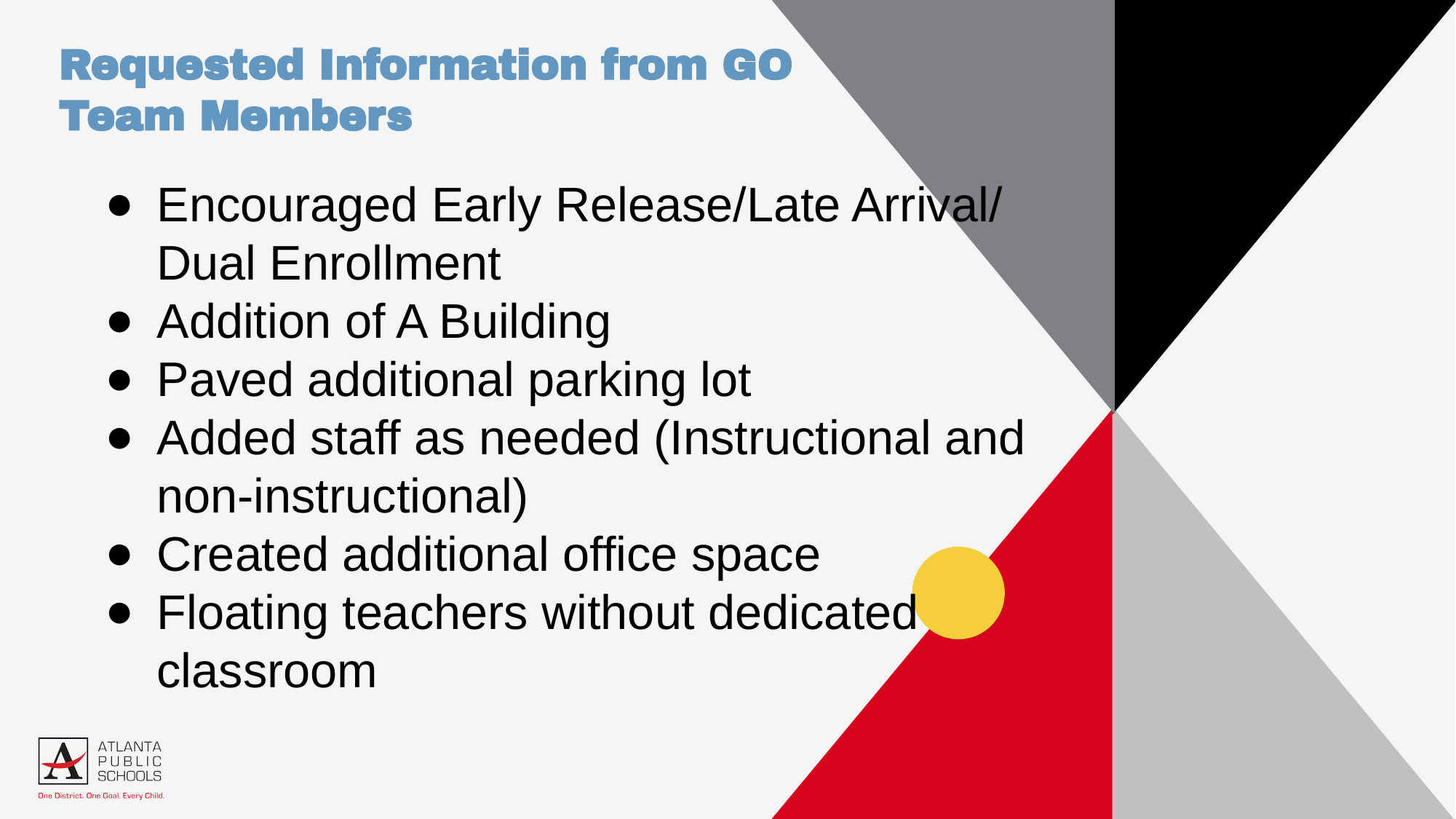

# Requested Information from GO Team Members
Encouraged Early Release/Late Arrival/ Dual Enrollment
Addition of A Building
Paved additional parking lot
Added staff as needed (Instructional and non-instructional)
Created additional office space
Floating teachers without dedicated classroom